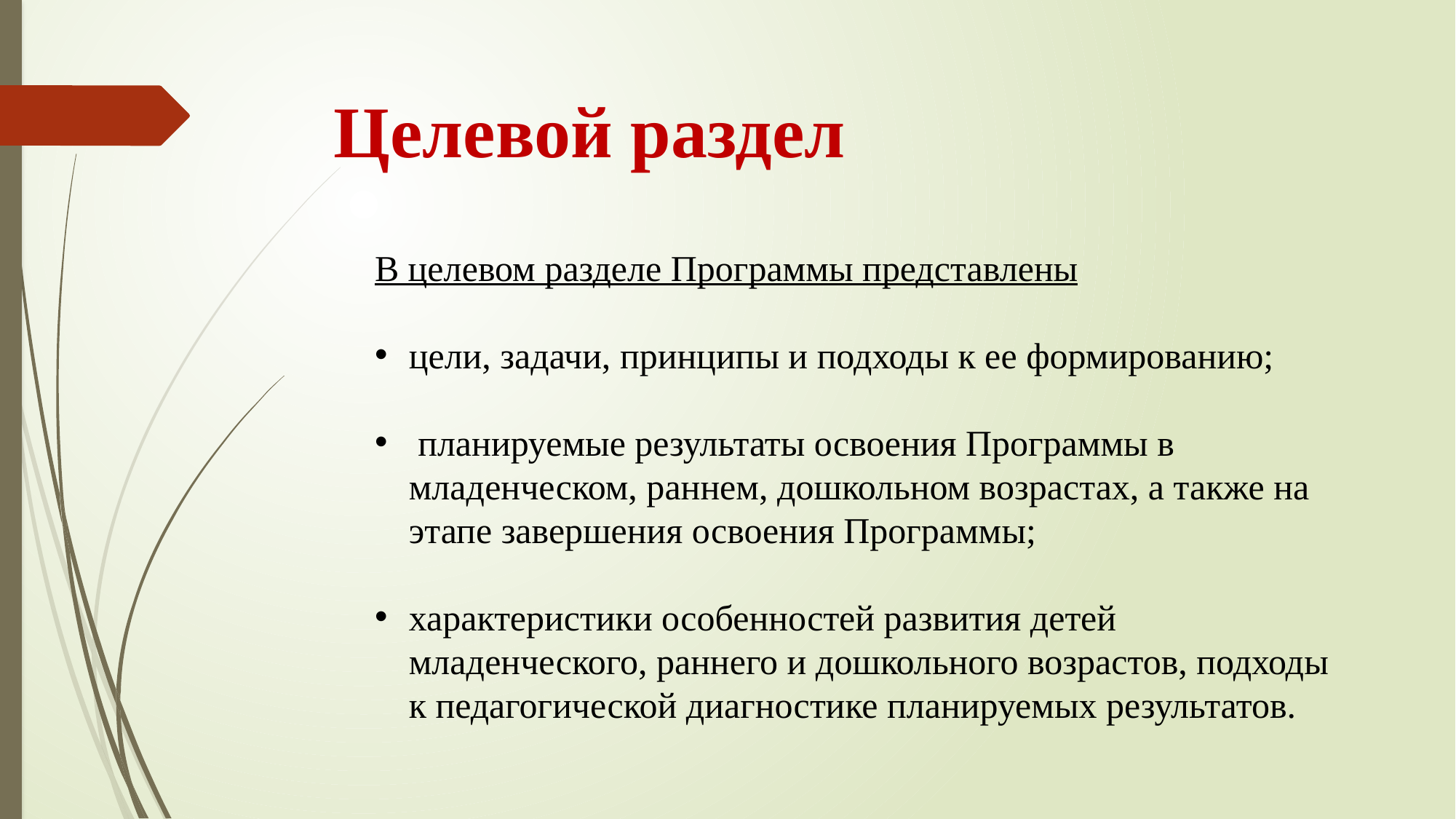

# Целевой раздел
В целевом разделе Программы представлены

цели, задачи, принципы и подходы к ее формированию;

 планируемые результаты освоения Программы в младенческом, раннем, дошкольном возрастах, а также на этапе завершения освоения Программы;

характеристики особенностей развития детей младенческого, раннего и дошкольного возрастов, подходы к педагогической диагностике планируемых результатов.